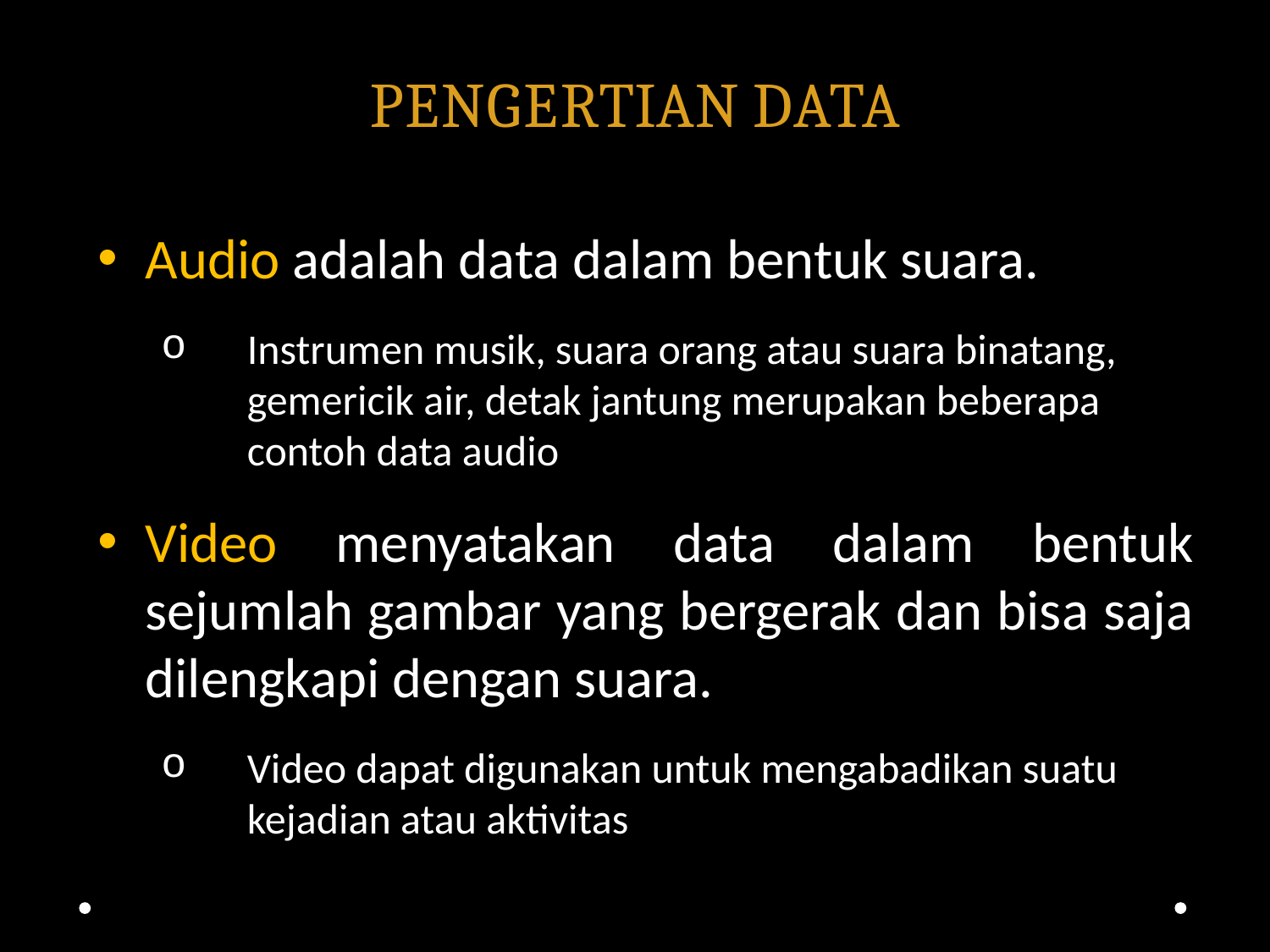

# PENGERTIAN DATA
Audio adalah data dalam bentuk suara.
Instrumen musik, suara orang atau suara binatang, gemericik air, detak jantung merupakan beberapa contoh data audio
Video menyatakan data dalam bentuk sejumlah gambar yang bergerak dan bisa saja dilengkapi dengan suara.
Video dapat digunakan untuk mengabadikan suatu kejadian atau aktivitas